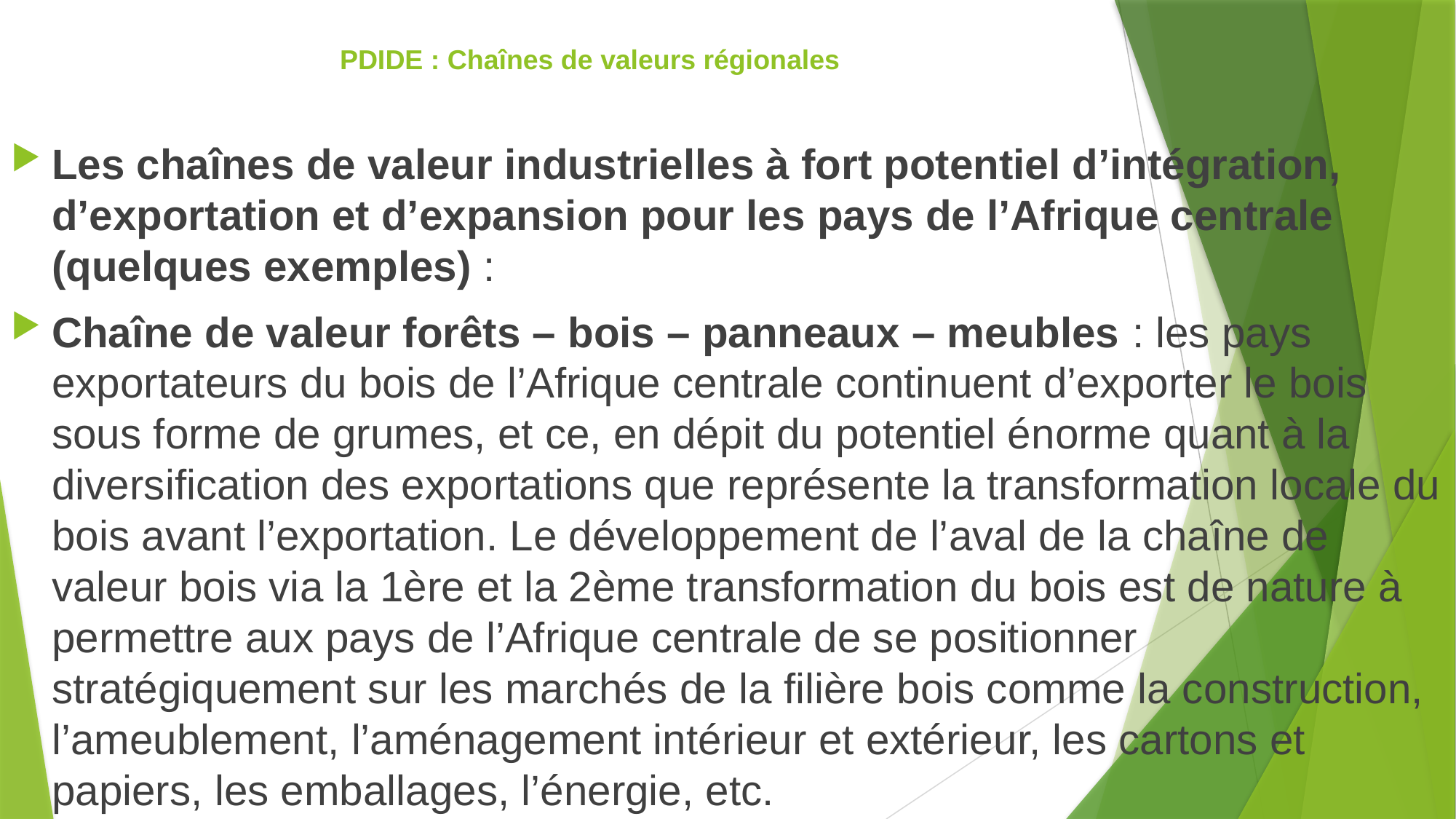

# PDIDE : Chaînes de valeurs régionales
Les chaînes de valeur industrielles à fort potentiel d’intégration, d’exportation et d’expansion pour les pays de l’Afrique centrale (quelques exemples) :
Chaîne de valeur forêts – bois – panneaux – meubles : les pays exportateurs du bois de l’Afrique centrale continuent d’exporter le bois sous forme de grumes, et ce, en dépit du potentiel énorme quant à la diversification des exportations que représente la transformation locale du bois avant l’exportation. Le développement de l’aval de la chaîne de valeur bois via la 1ère et la 2ème transformation du bois est de nature à permettre aux pays de l’Afrique centrale de se positionner stratégiquement sur les marchés de la filière bois comme la construction, l’ameublement, l’aménagement intérieur et extérieur, les cartons et papiers, les emballages, l’énergie, etc.